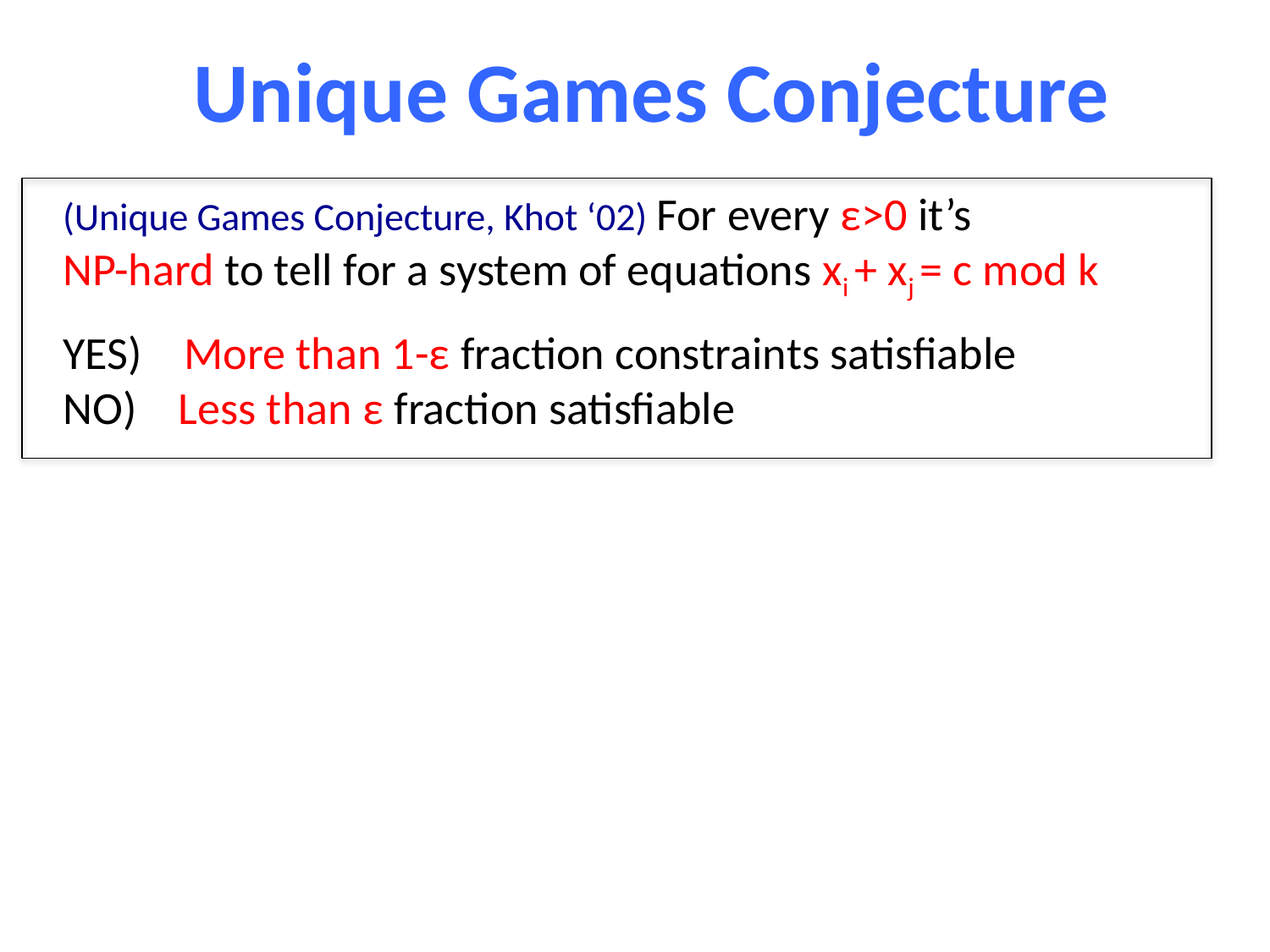

Unique Games Conjecture

(Unique Games Conjecture, Khot ‘02) For every ε>0 it’s
NP-hard to tell for a system of equations xi + xj = c mod k

YES)    More than 1-ε fraction constraints satisfiable
NO)    Less than ε fraction satisfiable